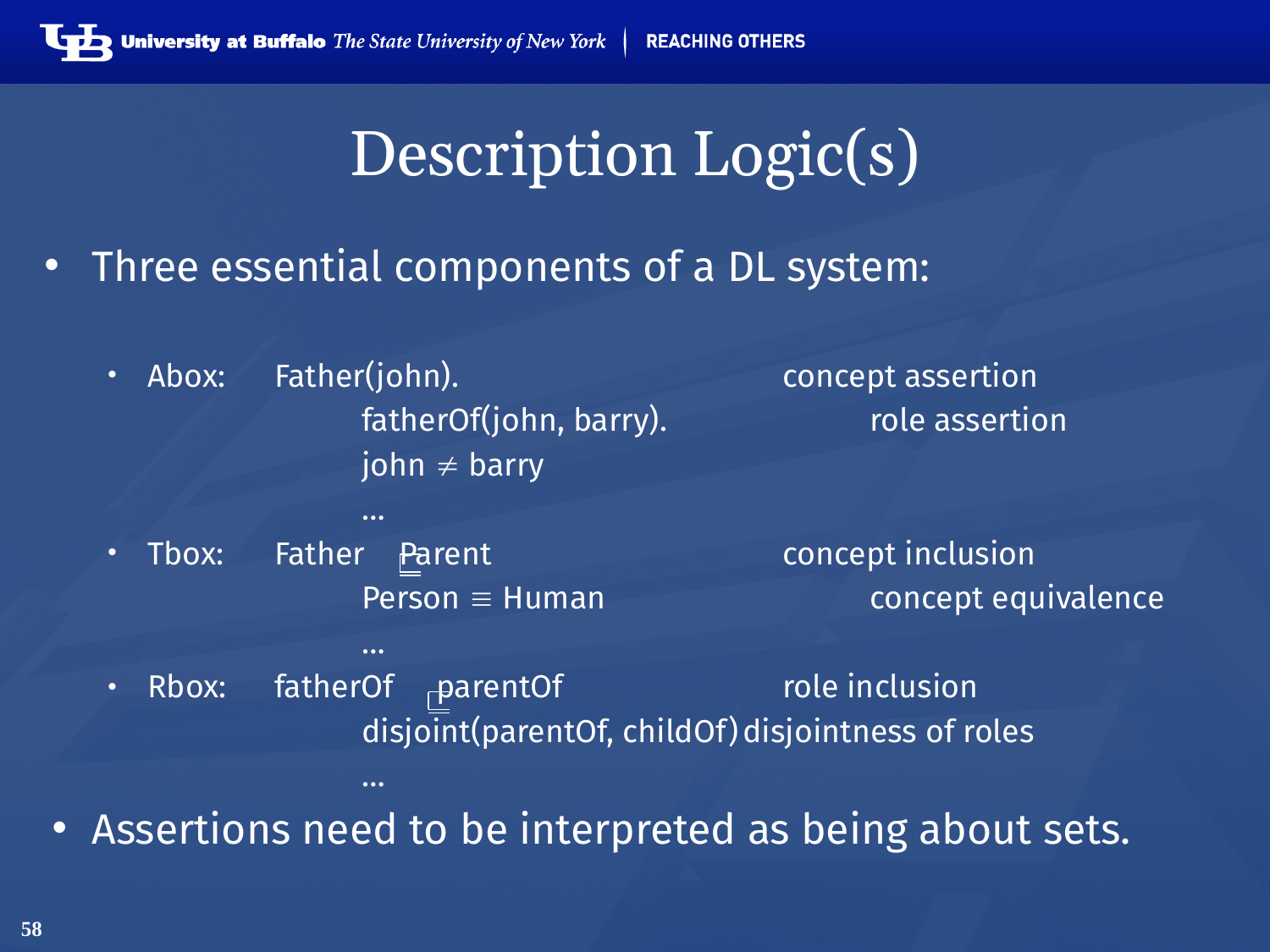

# Description Logic(s)
Three essential components of a DL system:

Abox: 	Father(john).			concept assertion
		fatherOf(john, barry).		role assertion
		john ≠ barry
		…
Tbox:	Father    Parent			concept inclusion
		Person ≡ Human			concept equivalence
		…
Rbox:	fatherOf     parentOf		role inclusion
		disjoint(parentOf, childOf)	disjointness of roles
		…
Assertions need to be interpreted as being about sets.
58